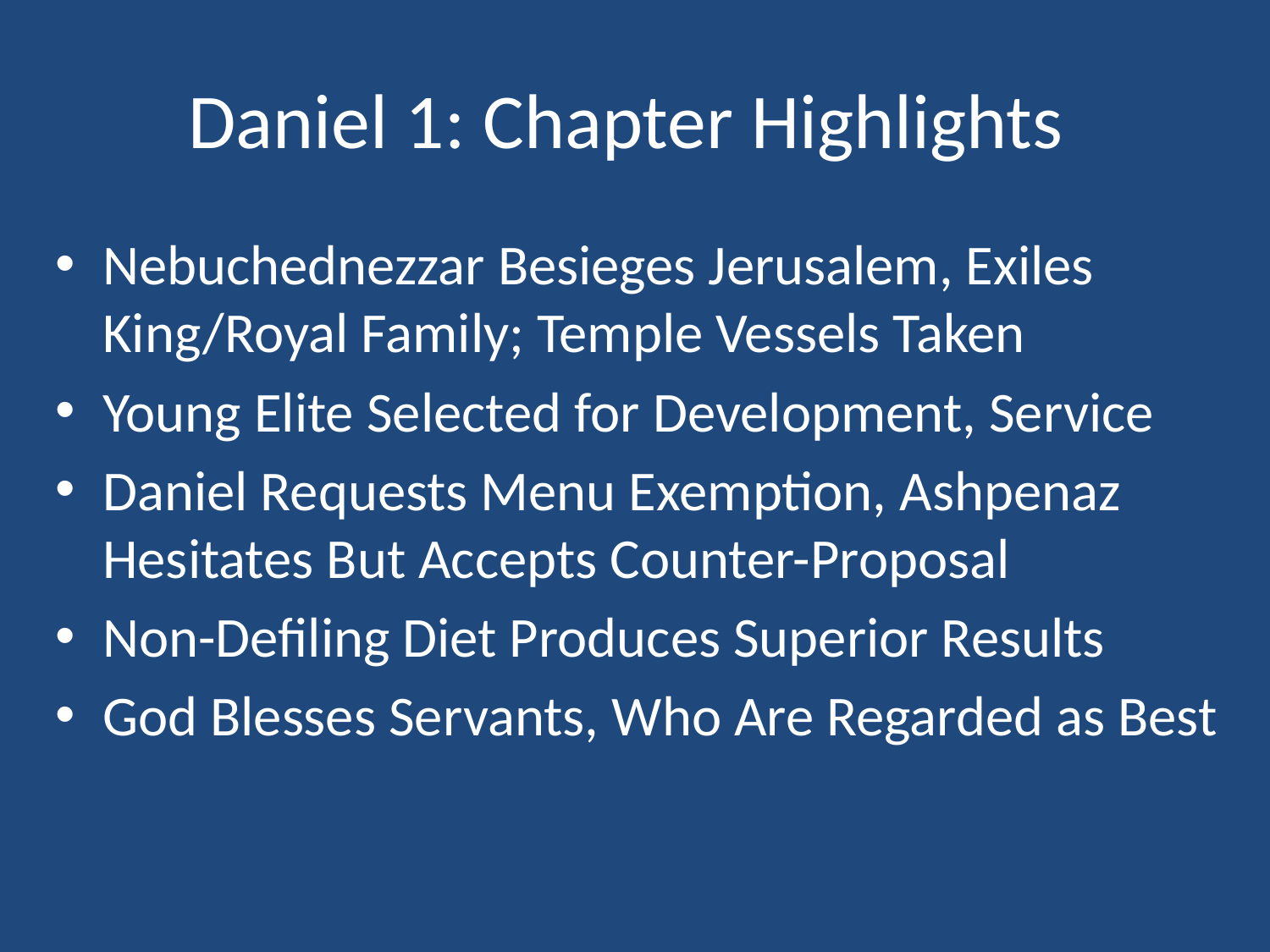

# Daniel 1: Chapter Highlights
Nebuchednezzar Besieges Jerusalem, Exiles King/Royal Family; Temple Vessels Taken
Young Elite Selected for Development, Service
Daniel Requests Menu Exemption, Ashpenaz Hesitates But Accepts Counter-Proposal
Non-Defiling Diet Produces Superior Results
God Blesses Servants, Who Are Regarded as Best